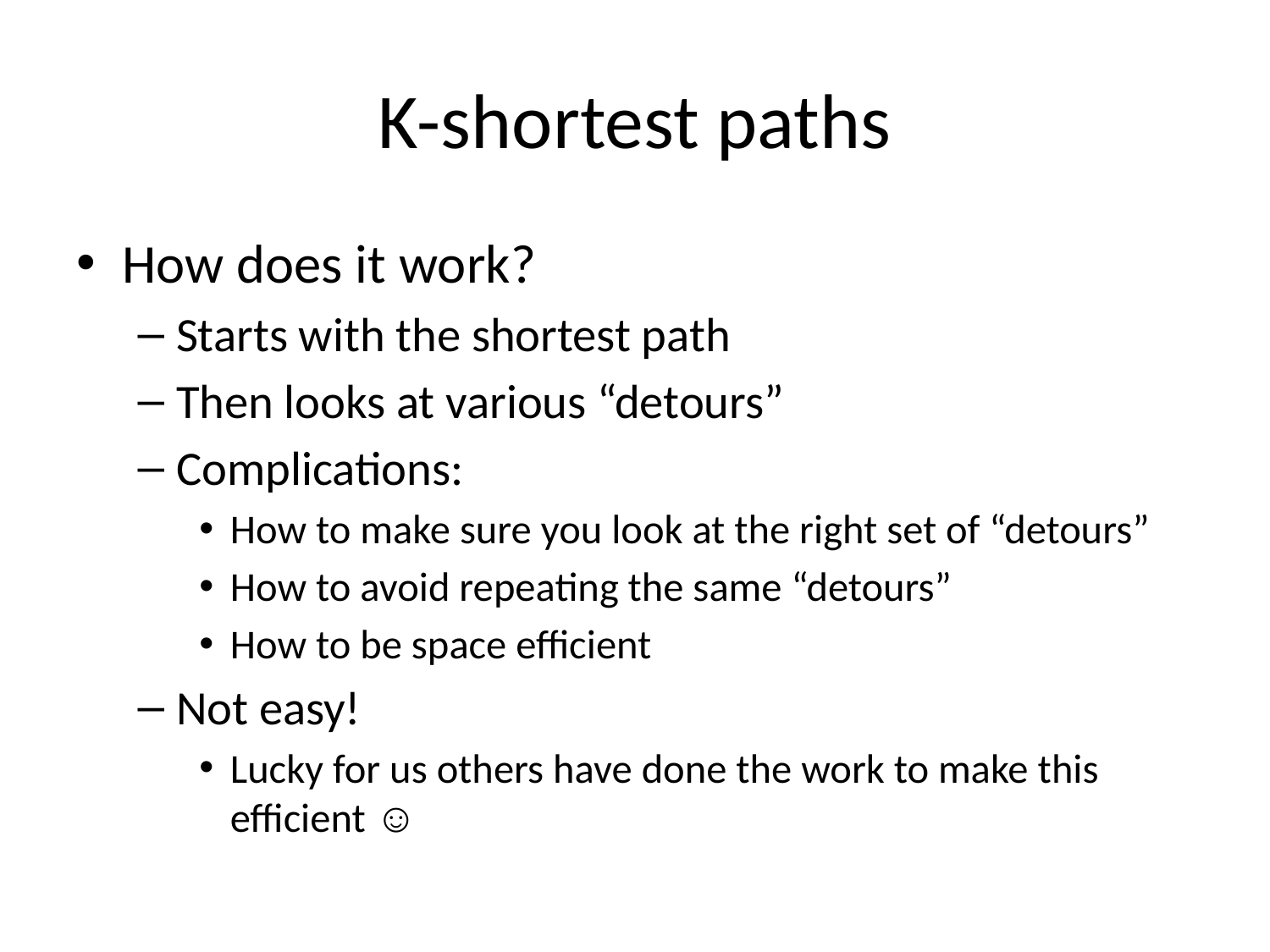

# K-shortest paths
How does it work?
Starts with the shortest path
Then looks at various “detours”
Complications:
How to make sure you look at the right set of “detours”
How to avoid repeating the same “detours”
How to be space efficient
Not easy!
Lucky for us others have done the work to make this efficient ☺